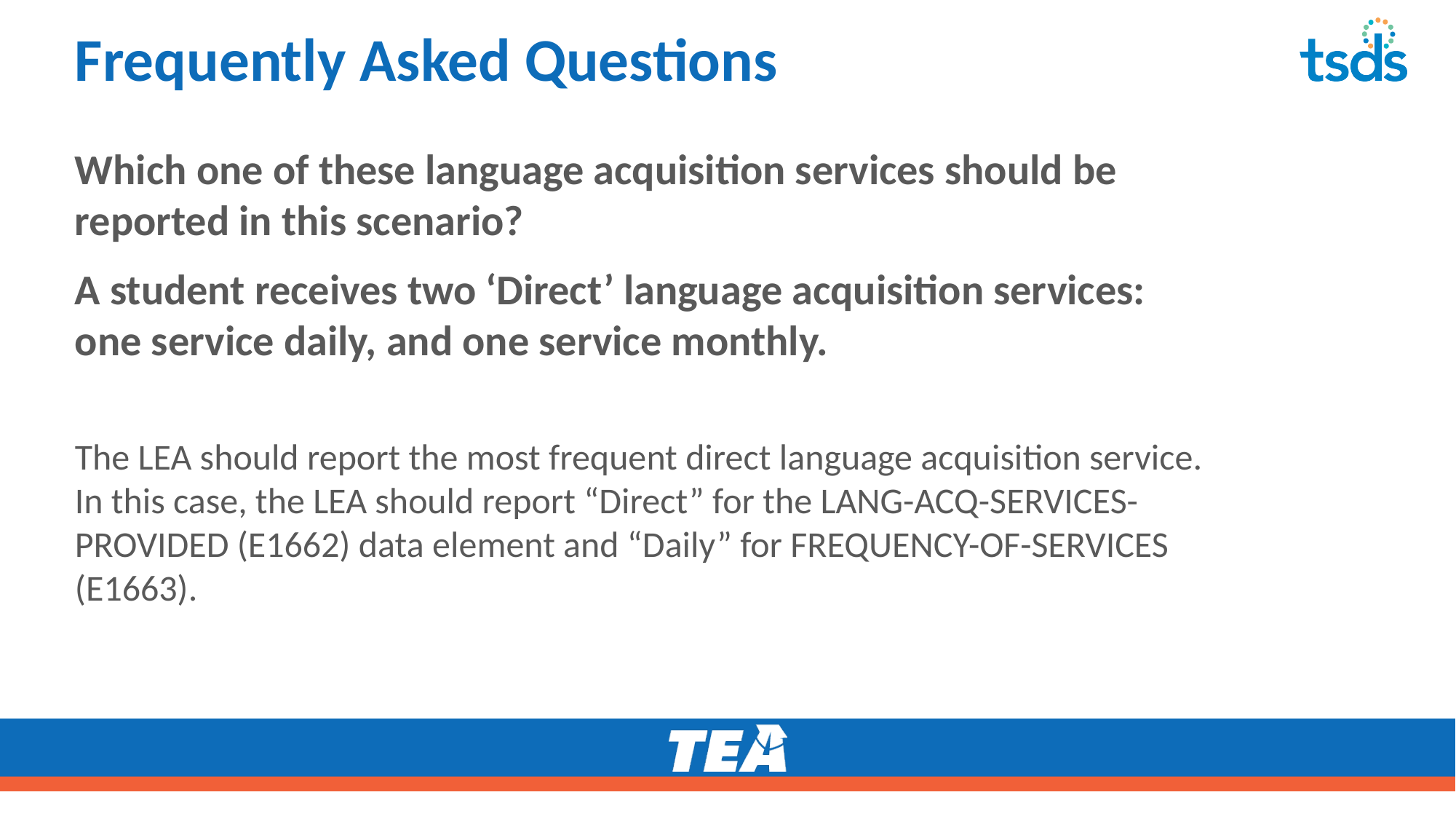

# Frequently Asked Questions
Which one of these language acquisition services should be reported in this scenario?
A student receives two ‘Direct’ language acquisition services: one service daily, and one service monthly.

The LEA should report the most frequent direct language acquisition service. In this case, the LEA should report “Direct” for the LANG-ACQ-SERVICES-PROVIDED (E1662) data element and “Daily” for FREQUENCY-OF-SERVICES (E1663).